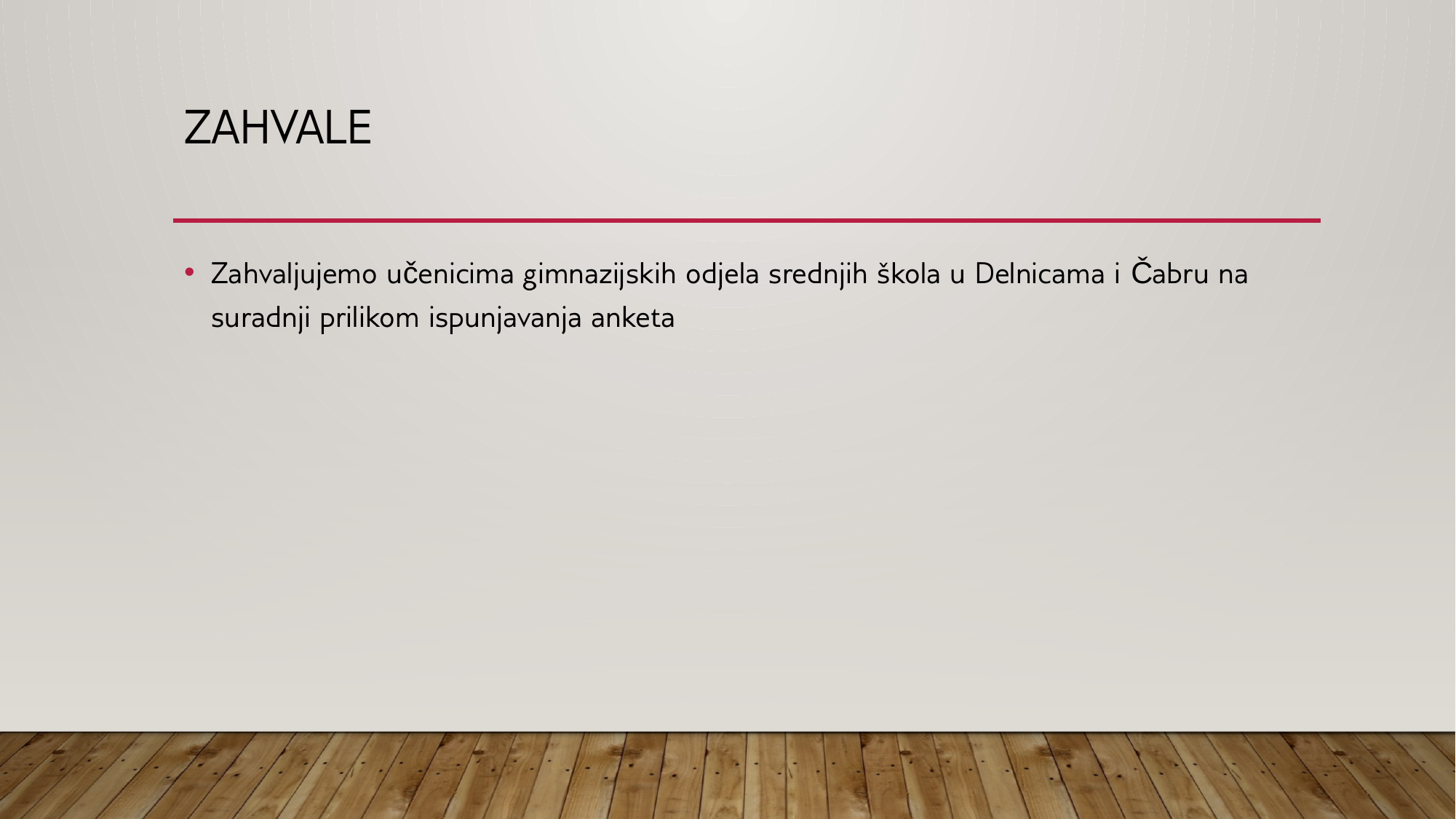

# Zahvale
Zahvaljujemo učenicima gimnazijskih odjela srednjih škola u Delnicama i Čabru na suradnji prilikom ispunjavanja anketa